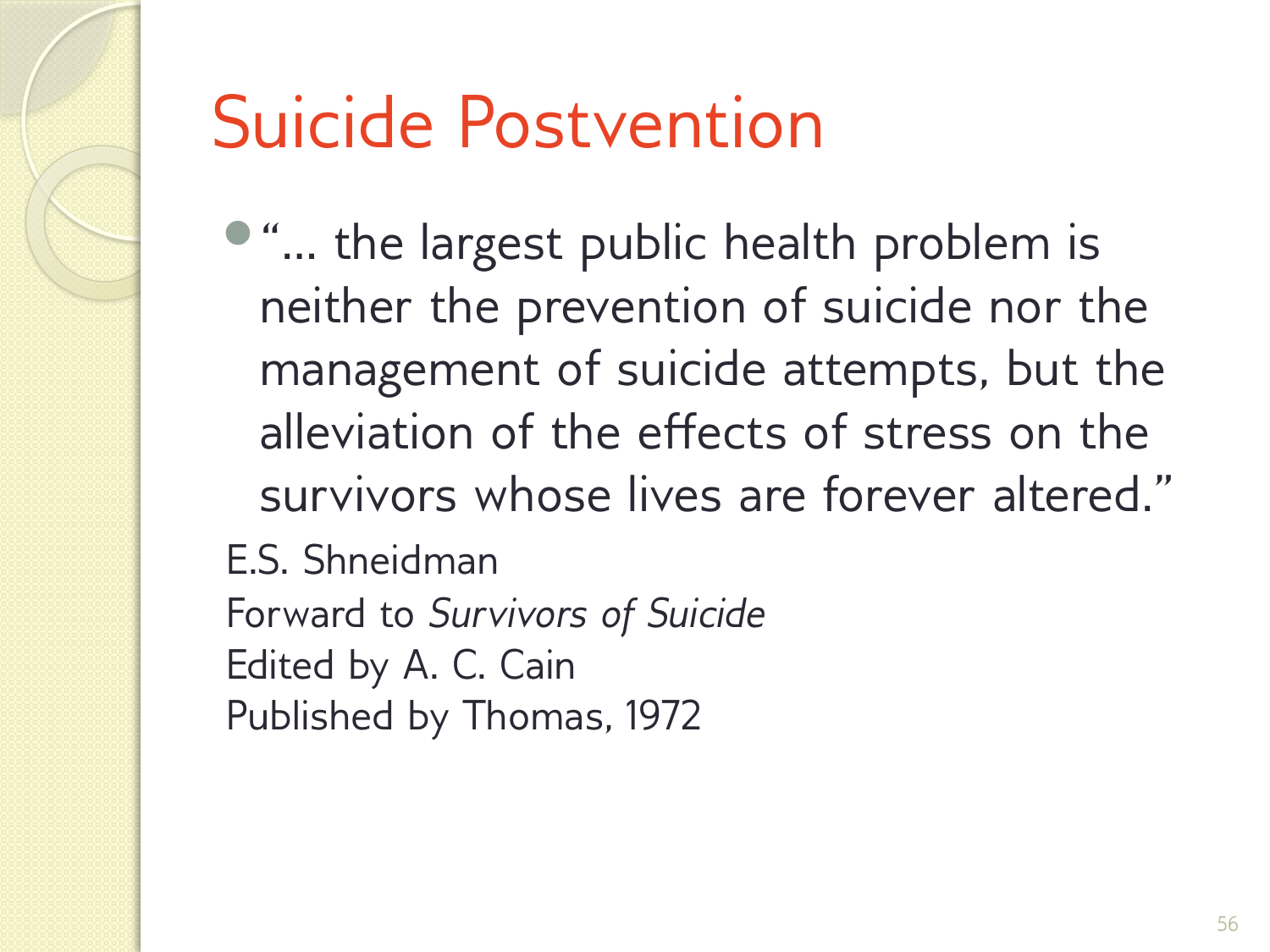

# Suicide Postvention
“… the largest public health problem is neither the prevention of suicide nor the management of suicide attempts, but the alleviation of the effects of stress on the survivors whose lives are forever altered.”
				E.S. Shneidman
				Forward to Survivors of Suicide
				Edited by A. C. Cain
				Published by Thomas, 1972
56